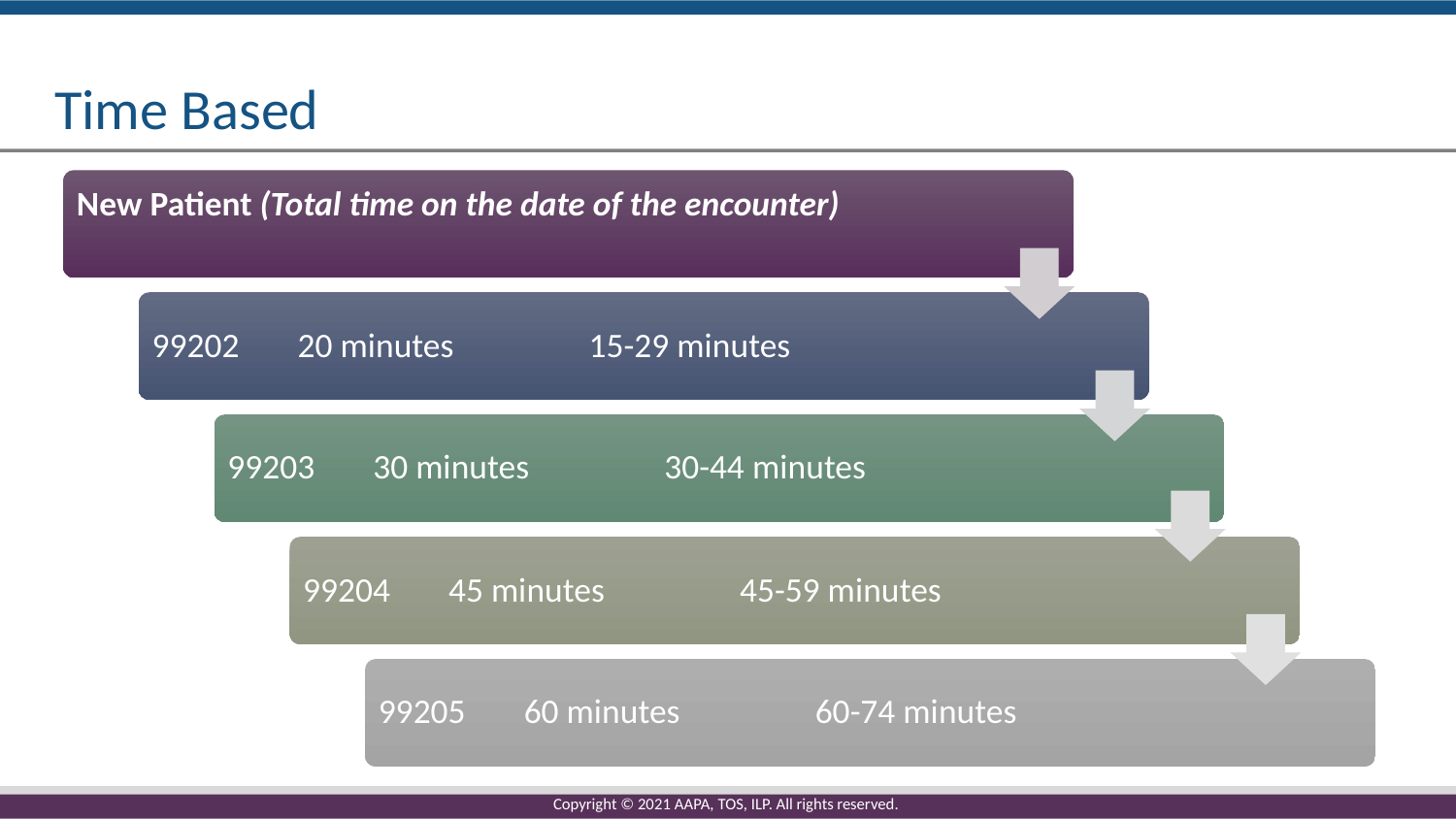

# Time Based
New Patient (Total time on the date of the encounter)

99202	20 minutes	15-29 minutes

99203	30 minutes	30-44 minutes

99204	45 minutes	45-59 minutes

99205	60 minutes	60-74 minutes